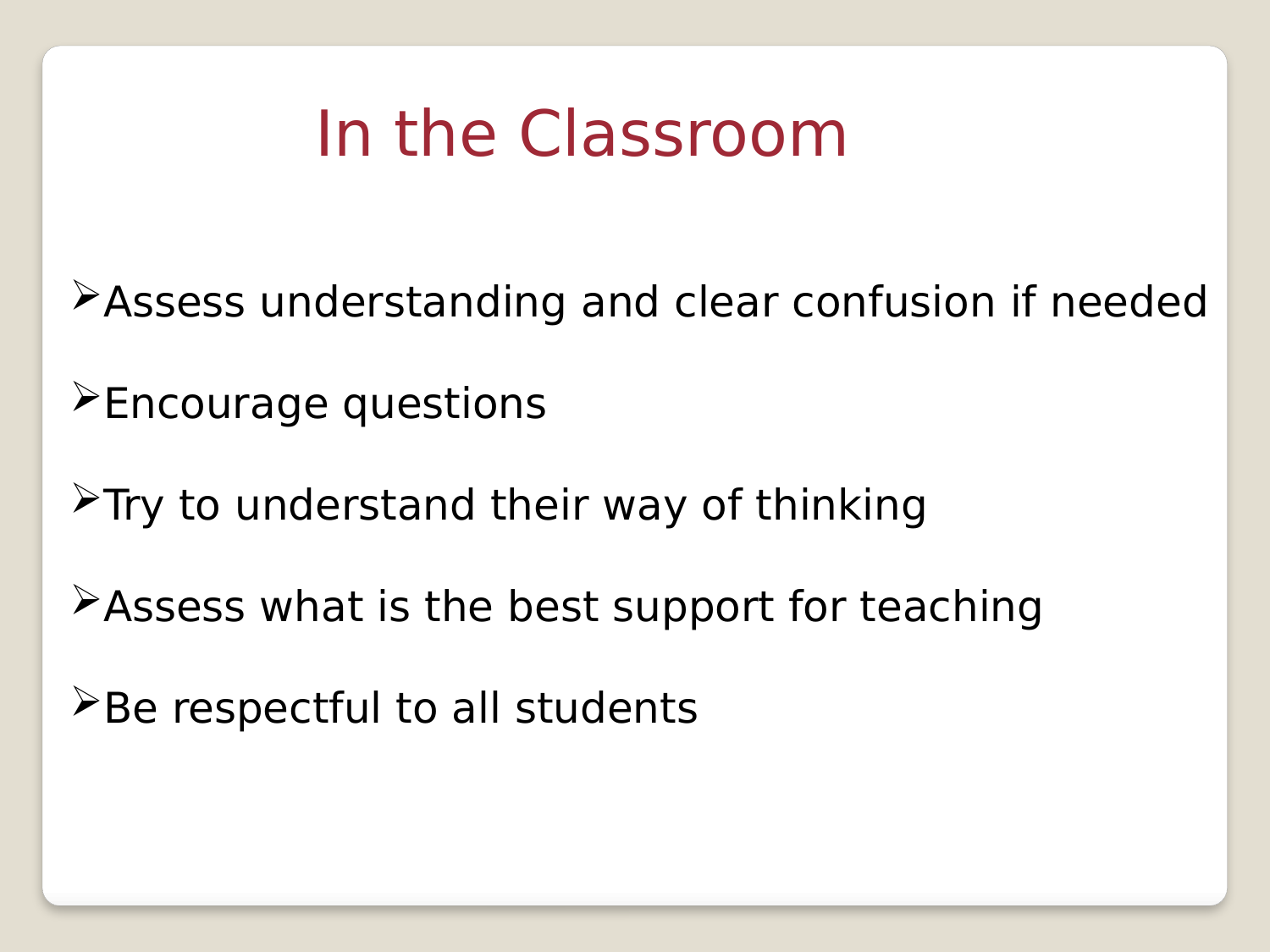

In the Classroom
Assess understanding and clear confusion if needed

Encourage questions

Try to understand their way of thinking

Assess what is the best support for teaching

Be respectful to all students